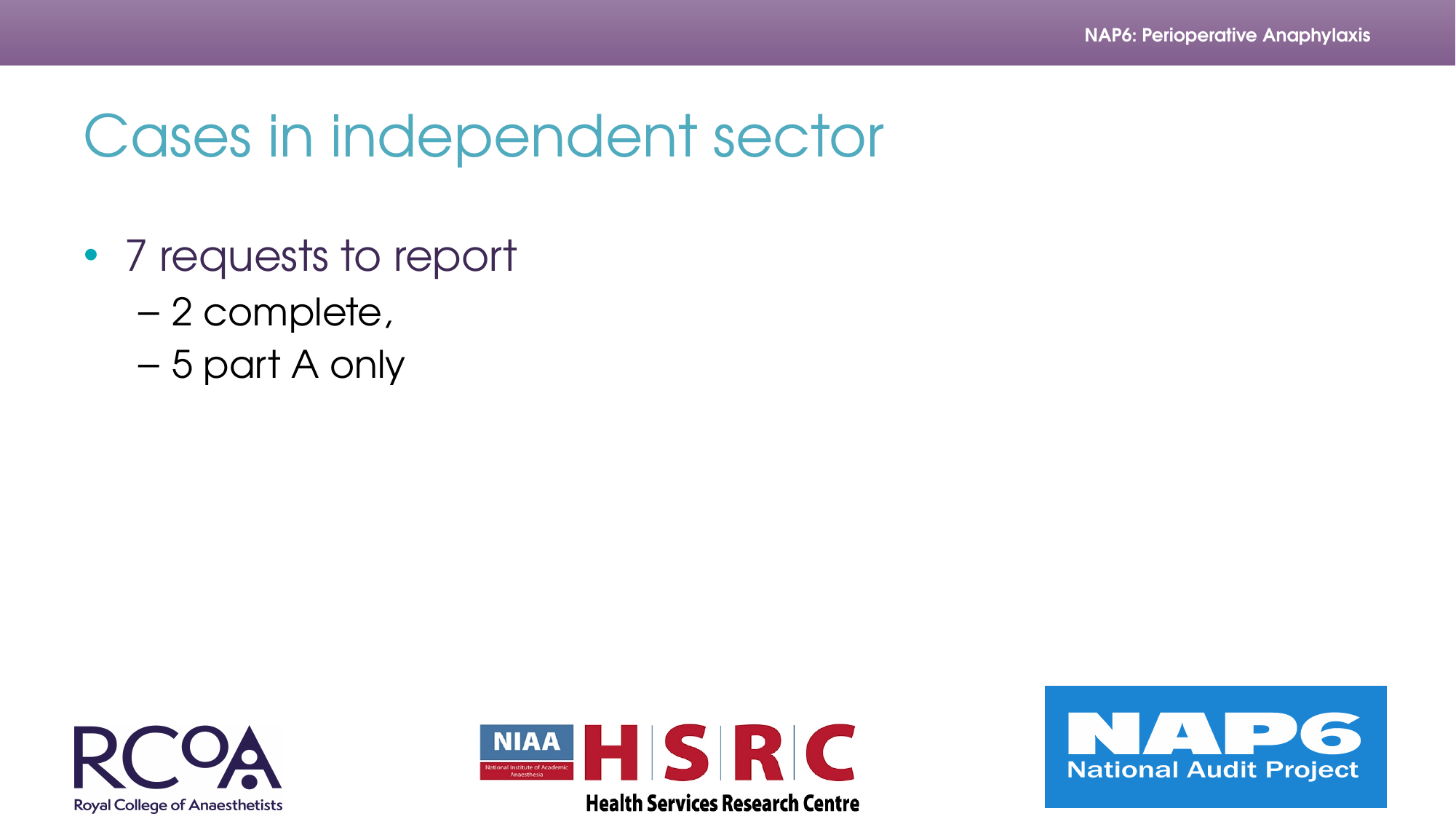

# Cases in independent sector
7 requests to report
2 complete,
5 part A only